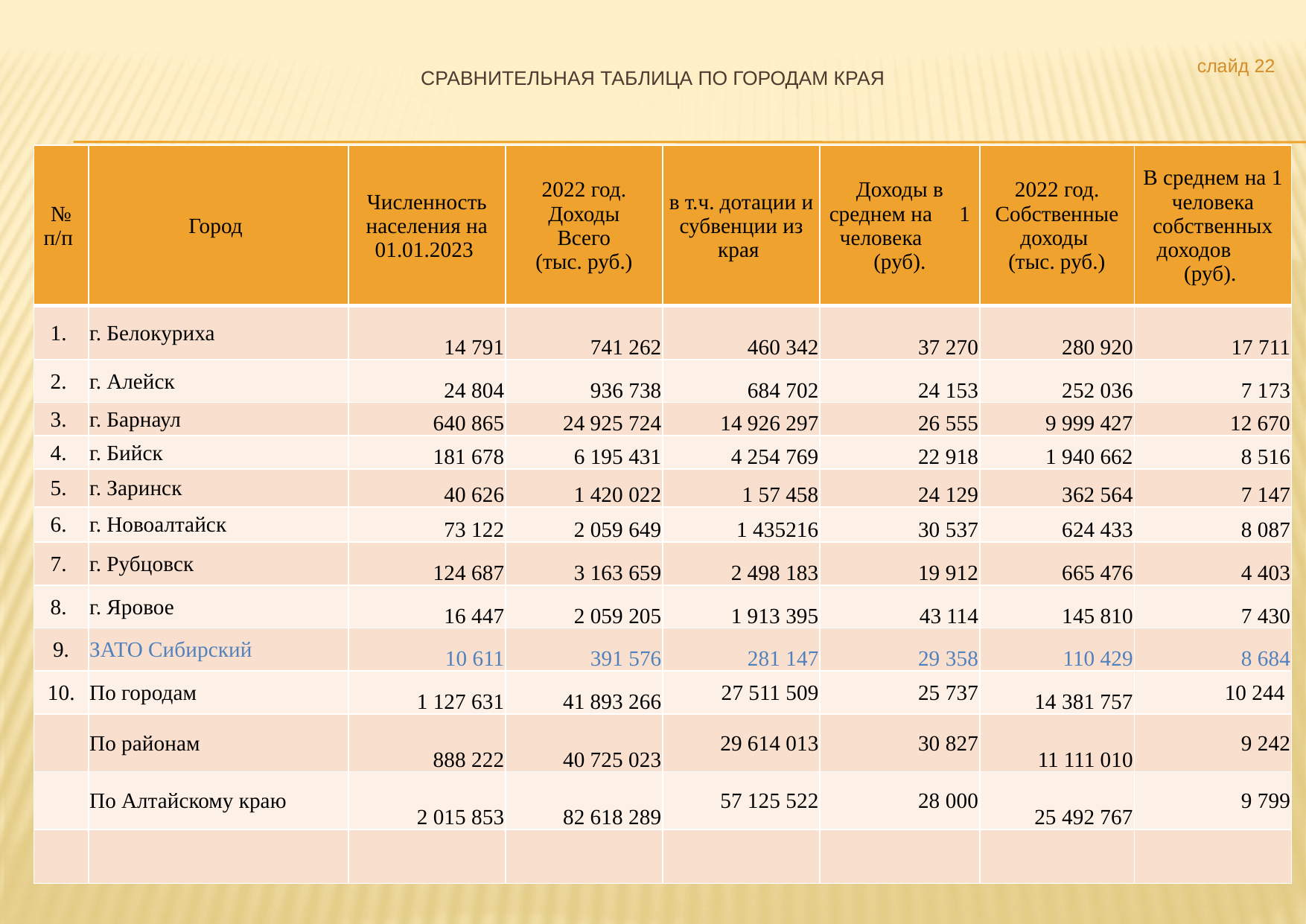

слайд
22
# Сравнительная таблица по городам края
| № п/п | Город | Численность населения на 01.01.2023 | 2022 год. Доходы Всего (тыс. руб.) | в т.ч. дотации и субвенции из края | Доходы в среднем на 1 человека (руб). | 2022 год. Собственные доходы (тыс. руб.) | В среднем на 1 человека собственных доходов (руб). |
| --- | --- | --- | --- | --- | --- | --- | --- |
| 1. | г. Белокуриха | 14 791 | 741 262 | 460 342 | 37 270 | 280 920 | 17 711 |
| 2. | г. Алейск | 24 804 | 936 738 | 684 702 | 24 153 | 252 036 | 7 173 |
| 3. | г. Барнаул | 640 865 | 24 925 724 | 14 926 297 | 26 555 | 9 999 427 | 12 670 |
| 4. | г. Бийск | 181 678 | 6 195 431 | 4 254 769 | 22 918 | 1 940 662 | 8 516 |
| 5. | г. Заринск | 40 626 | 1 420 022 | 1 57 458 | 24 129 | 362 564 | 7 147 |
| 6. | г. Новоалтайск | 73 122 | 2 059 649 | 1 435216 | 30 537 | 624 433 | 8 087 |
| 7. | г. Рубцовск | 124 687 | 3 163 659 | 2 498 183 | 19 912 | 665 476 | 4 403 |
| 8. | г. Яровое | 16 447 | 2 059 205 | 1 913 395 | 43 114 | 145 810 | 7 430 |
| 9. | ЗАТО Сибирский | 10 611 | 391 576 | 281 147 | 29 358 | 110 429 | 8 684 |
| 10. | По городам | 1 127 631 | 41 893 266 | 27 511 509 | 25 737 | 14 381 757 | 10 244 |
|  | По районам | 888 222 | 40 725 023 | 29 614 013 | 30 827 | 11 111 010 | 9 242 |
|  | По Алтайскому краю | 2 015 853 | 82 618 289 | 57 125 522 | 28 000 | 25 492 767 | 9 799 |
|  |  |  |  |  |  |  |  |